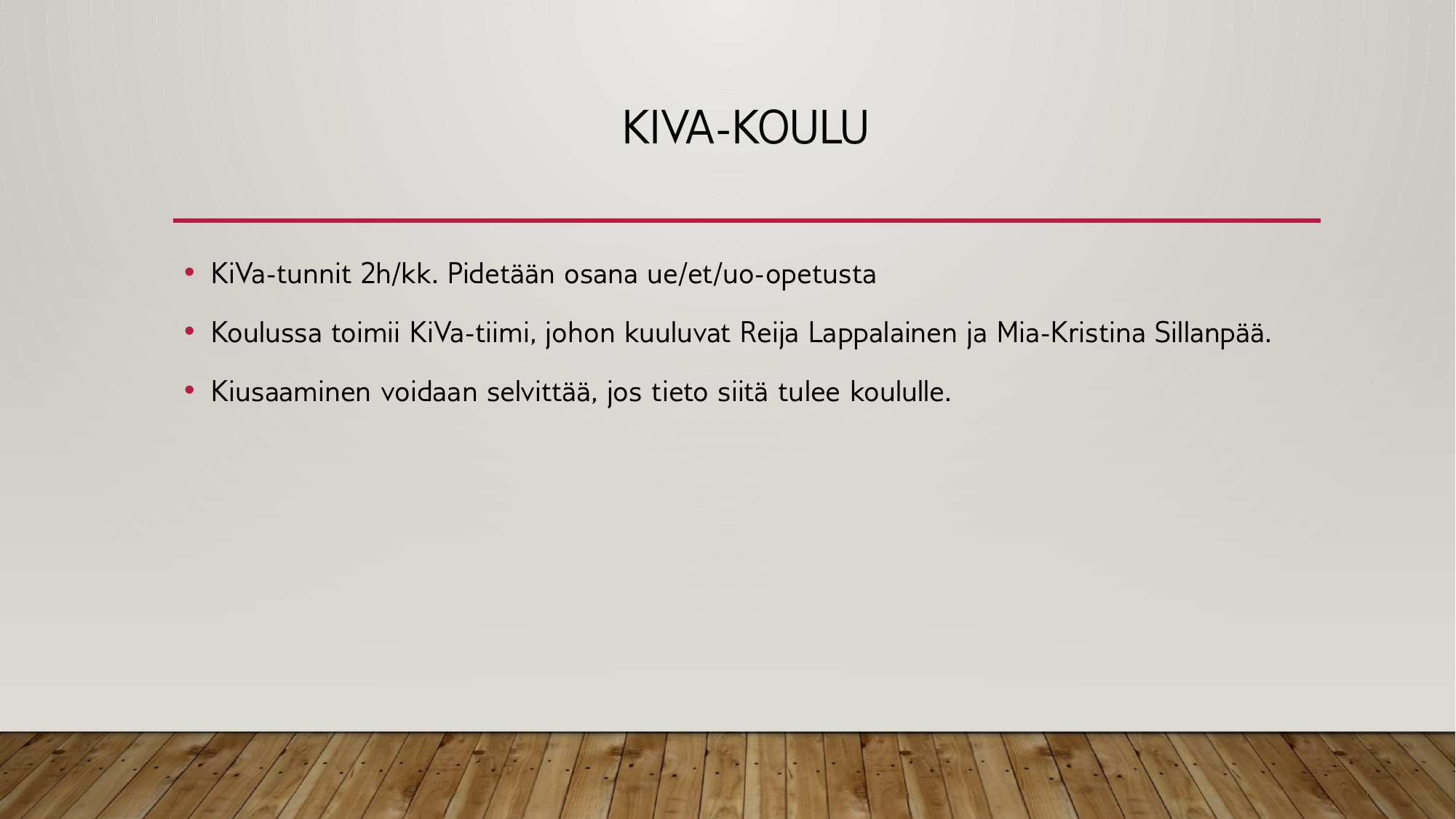

# KiVa-koulu
KiVa-tunnit 2h/kk. Pidetään osana ue/et/uo-opetusta
Koulussa toimii KiVa-tiimi, johon kuuluvat Reija Lappalainen ja Mia-Kristina Sillanpää.
Kiusaaminen voidaan selvittää, jos tieto siitä tulee koululle.